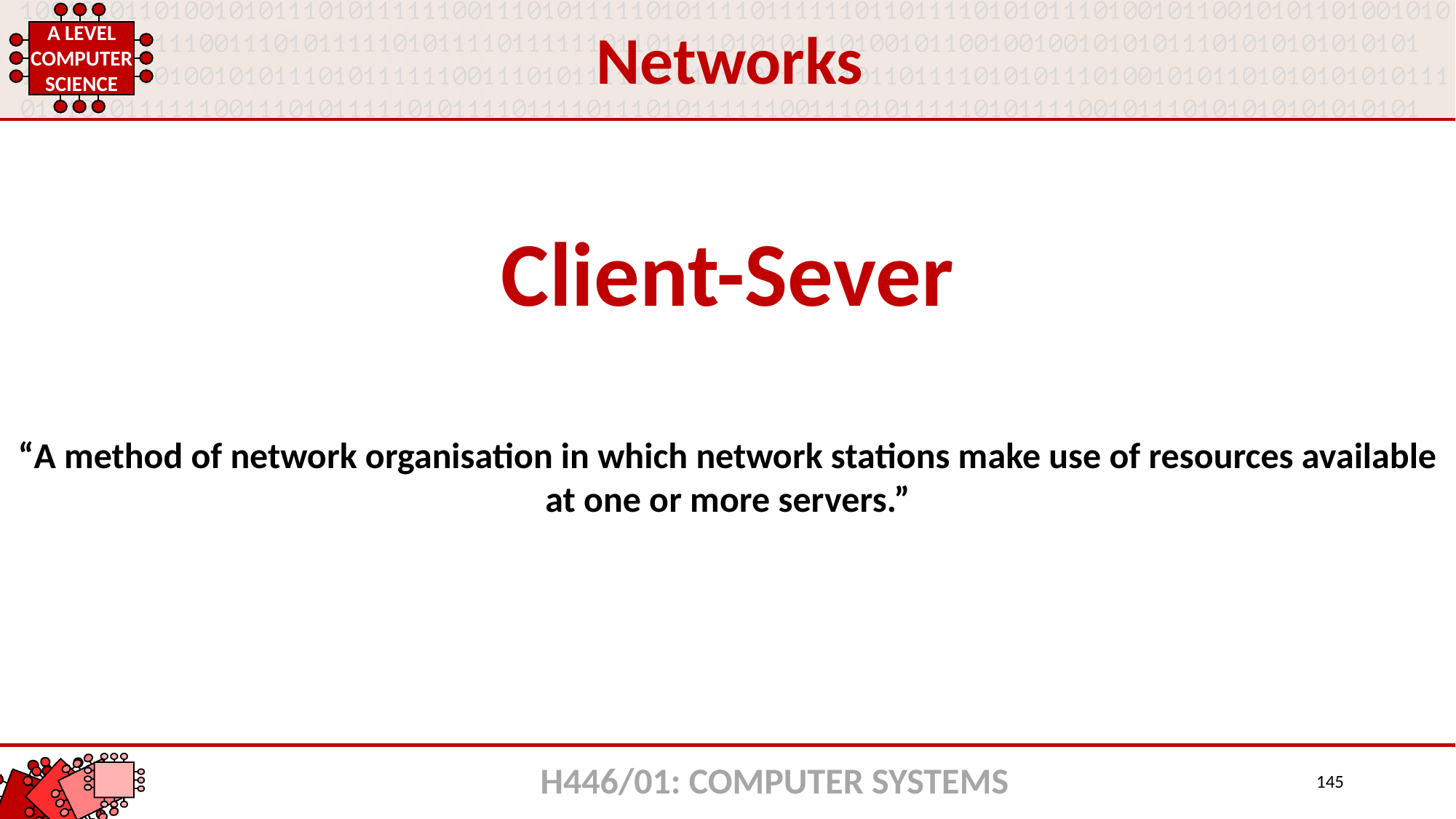

Networks
Client-Sever
“A method of network organisation in which network stations make use of resources available at one or more servers.”
H446/01: COMPUTER SYSTEMS
145